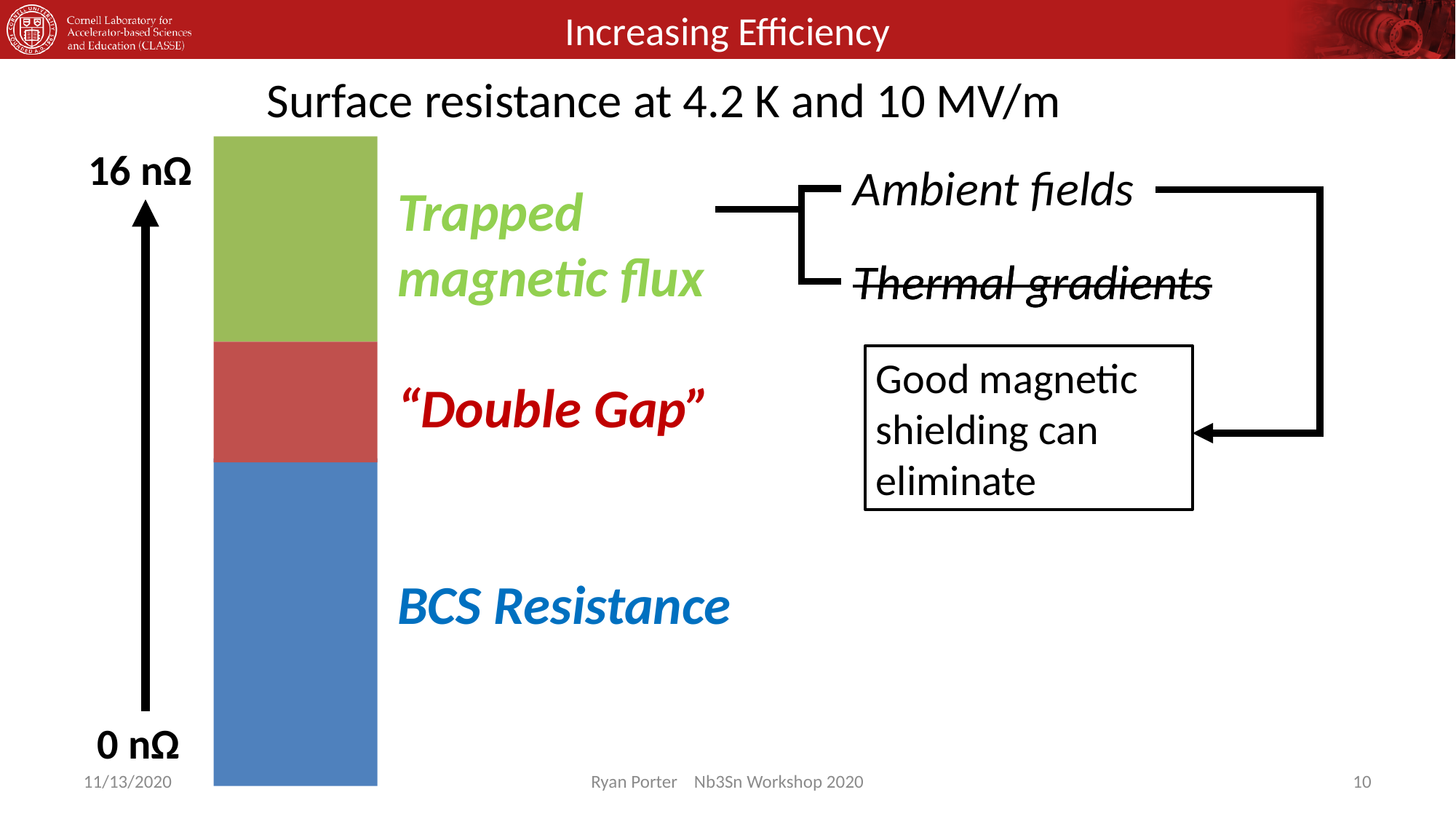

# Increasing Efficiency
Surface resistance at 4.2 K and 10 MV/m

16 nΩ
Ambient fields

Trapped
magnetic flux

“Double Gap”

BCS Resistance

Good magnetic shielding can eliminate
Thermal gradients

Thermal gradients

0 nΩ
11/13/2020
Ryan Porter    Nb3Sn Workshop 2020
10